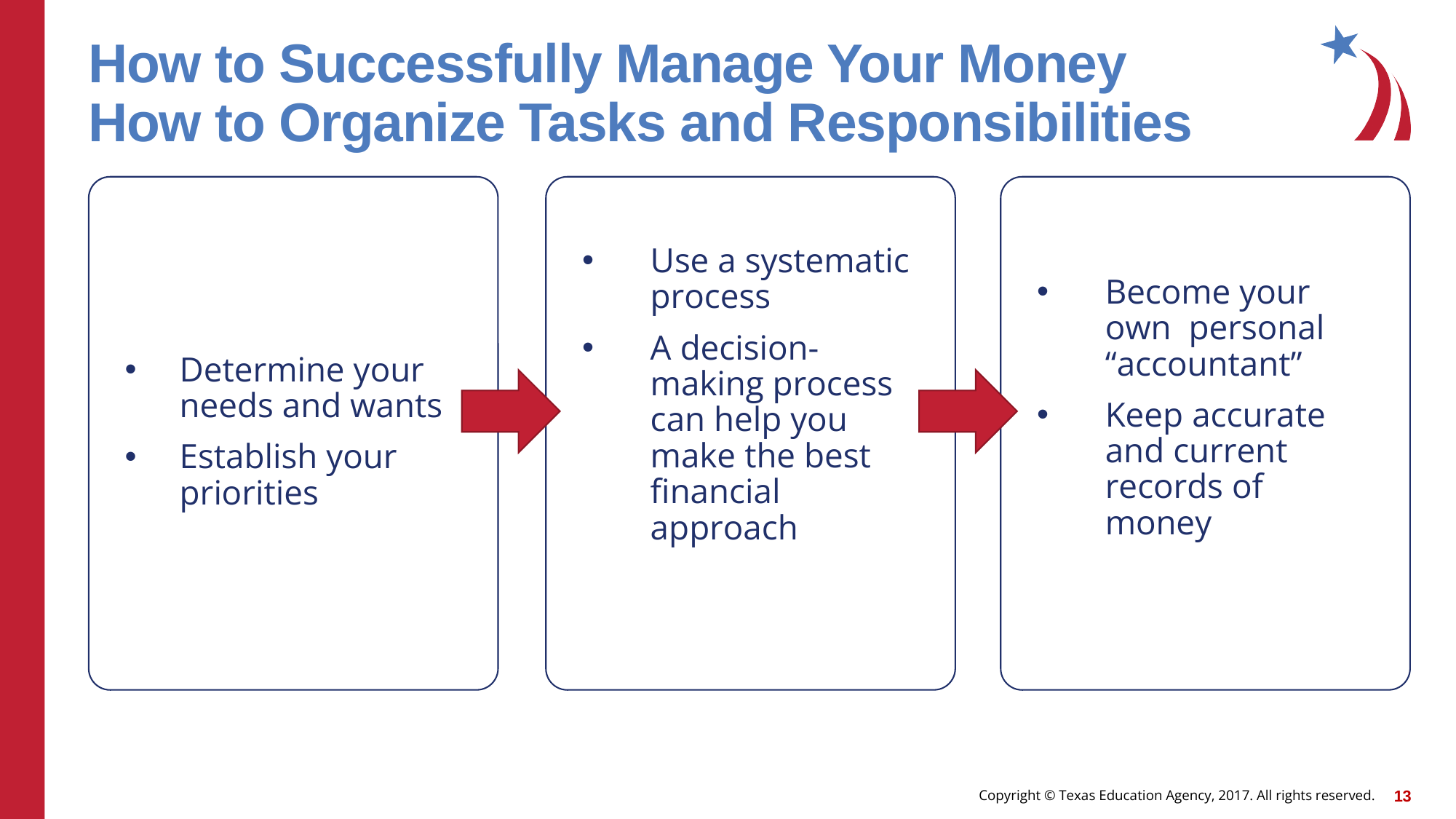

# How to Successfully Manage Your Money How to Organize Tasks and Responsibilities
Determine your needs and wants
Establish your  priorities
Use a systematic  process
A decision-making process can help you make the best  financial approach

Become your own  personal “accountant”
Keep accurate  and current  records of money